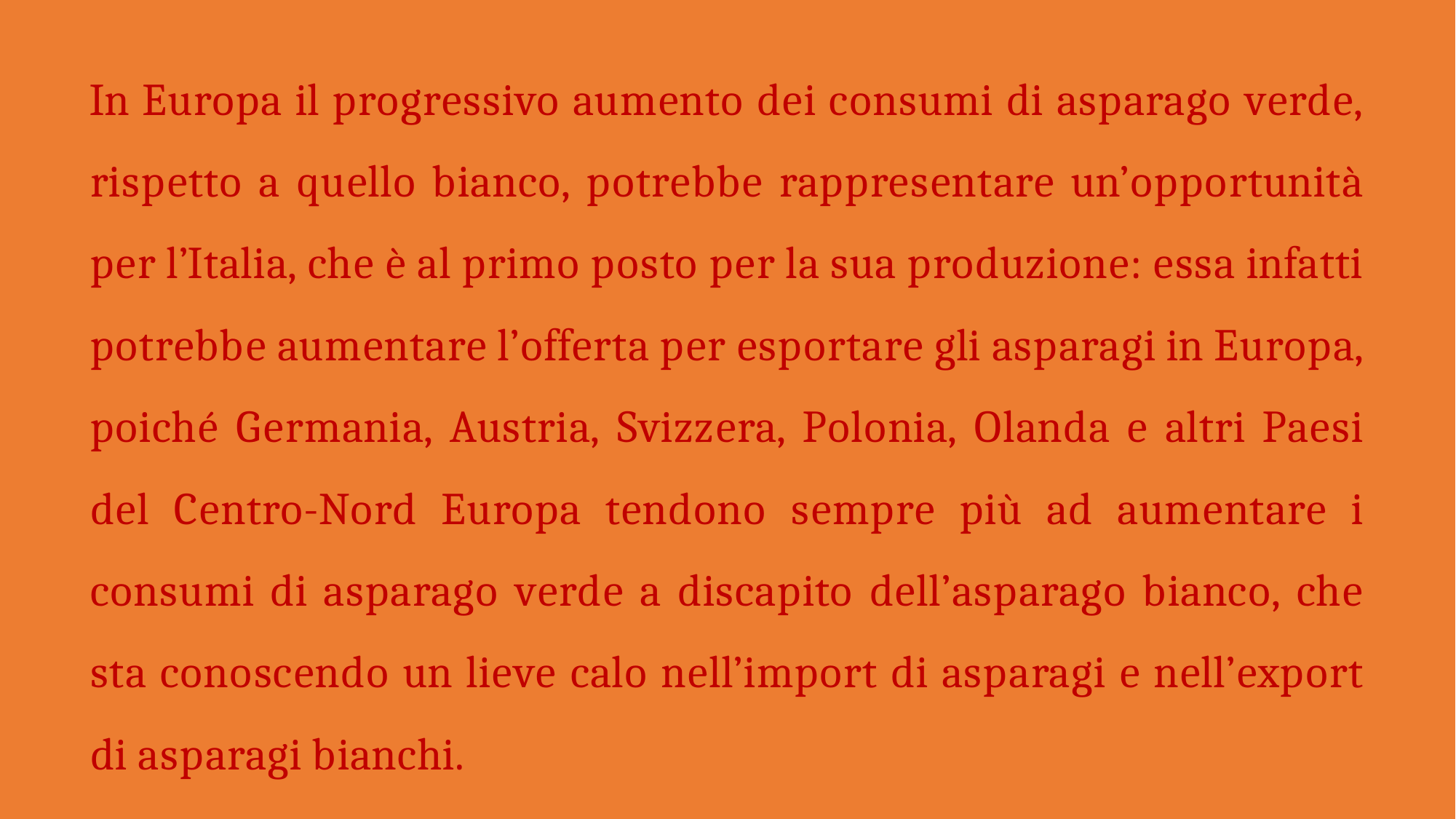

In Europa il progressivo aumento dei consumi di asparago verde, rispetto a quello bianco, potrebbe rappresentare un’opportunità per l’Italia, che è al primo posto per la sua produzione: essa infatti potrebbe aumentare l’offerta per esportare gli asparagi in Europa, poiché Germania, Austria, Svizzera, Polonia, Olanda e altri Paesi del Centro-Nord Europa tendono sempre più ad aumentare i consumi di asparago verde a discapito dell’asparago bianco, che sta conoscendo un lieve calo nell’import di asparagi e nell’export di asparagi bianchi.